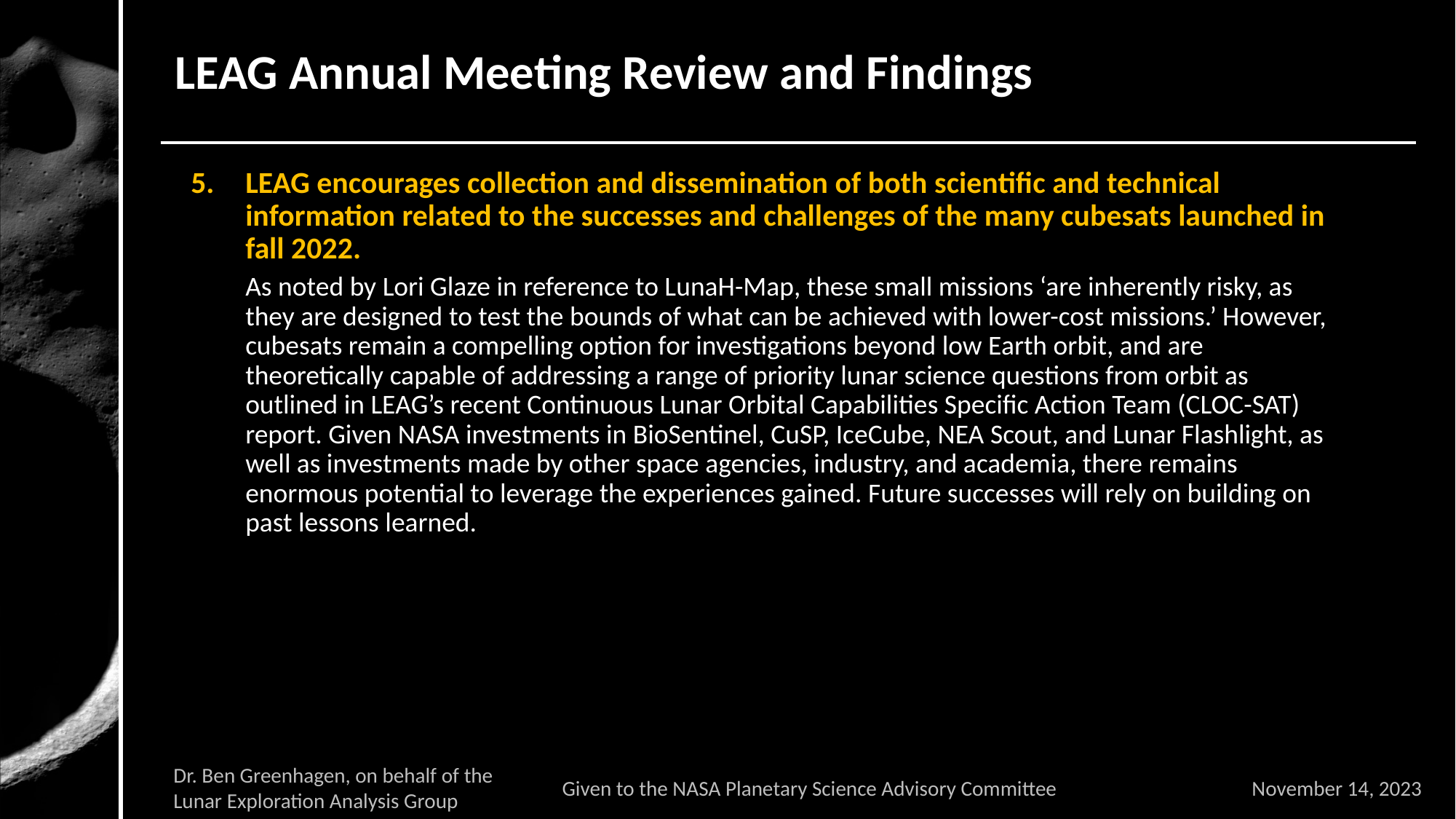

# LEAG Annual Meeting Review and Findings
LEAG encourages collection and dissemination of both scientific and technical information related to the successes and challenges of the many cubesats launched in fall 2022.
As noted by Lori Glaze in reference to LunaH-Map, these small missions ‘are inherently risky, as they are designed to test the bounds of what can be achieved with lower-cost missions.’ However, cubesats remain a compelling option for investigations beyond low Earth orbit, and are theoretically capable of addressing a range of priority lunar science questions from orbit as outlined in LEAG’s recent Continuous Lunar Orbital Capabilities Specific Action Team (CLOC-SAT) report. Given NASA investments in BioSentinel, CuSP, IceCube, NEA Scout, and Lunar Flashlight, as well as investments made by other space agencies, industry, and academia, there remains enormous potential to leverage the experiences gained. Future successes will rely on building on past lessons learned.